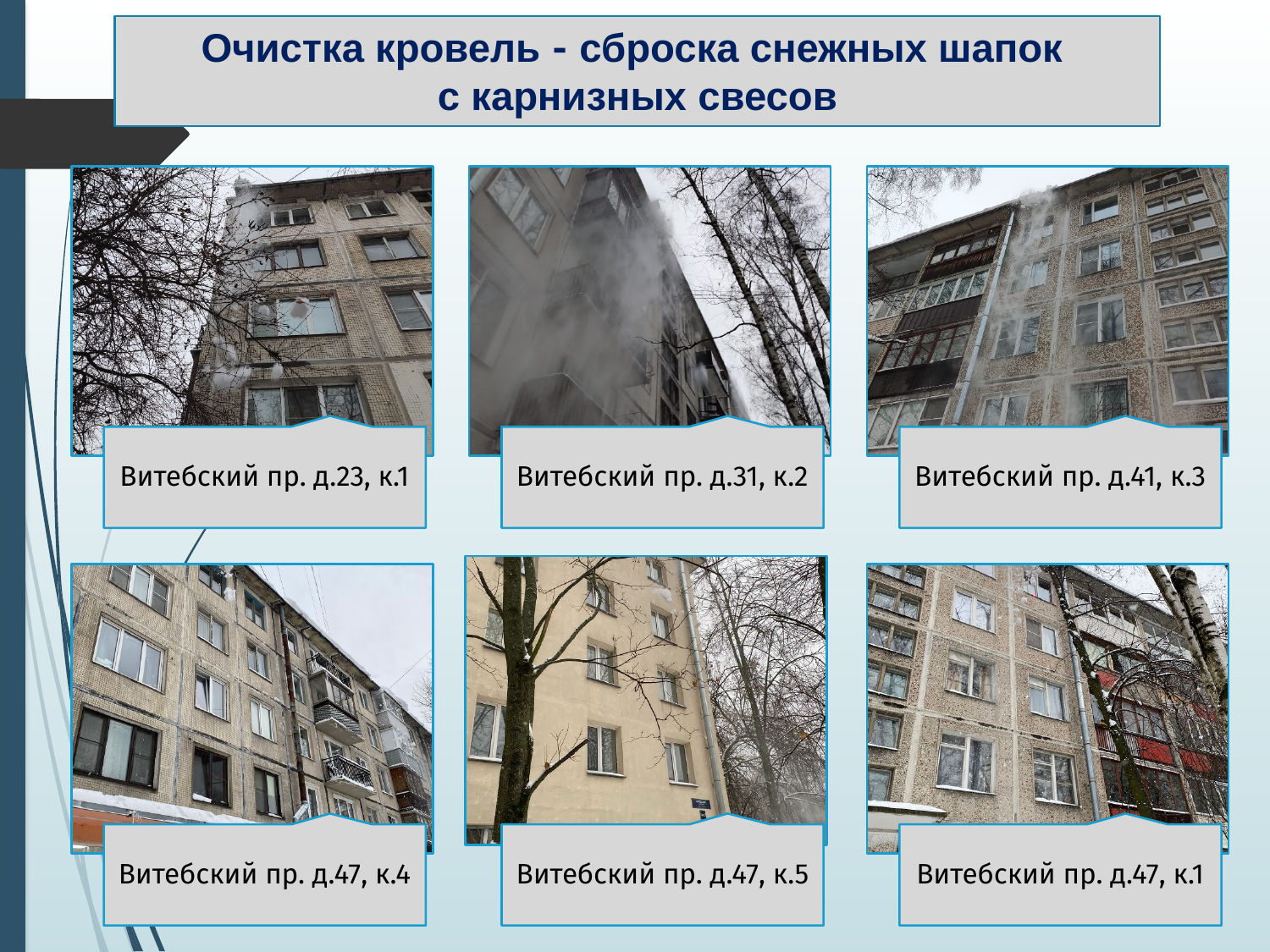

# Очистка кровель - сброска снежных шапок с карнизных свесов
Витебский пр. д.23, к.1
Витебский пр. д.31, к.2
Витебский пр. д.41, к.3
Витебский пр. д.47, к.4
Витебский пр. д.47, к.5
Витебский пр. д.47, к.1